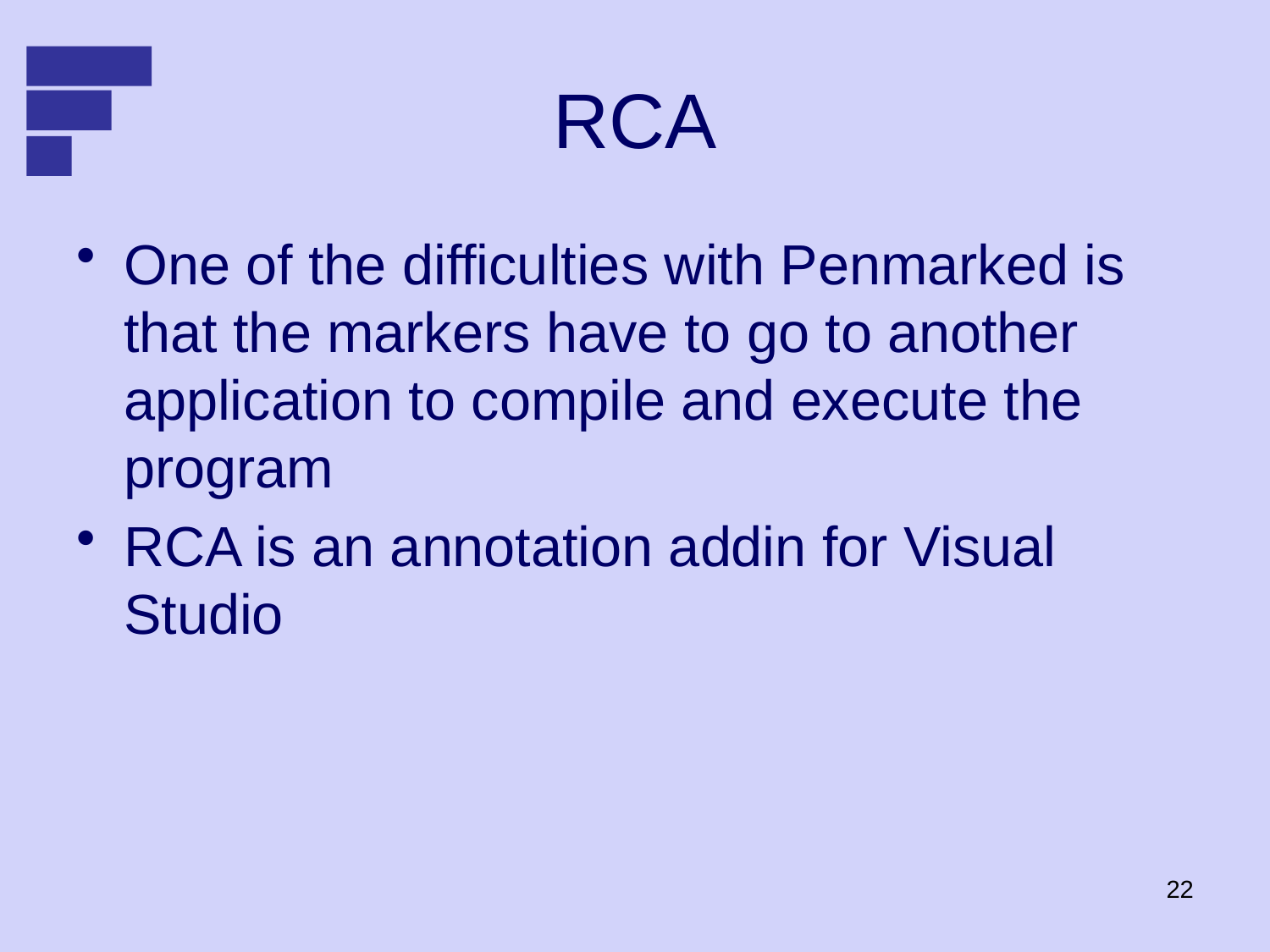

# RCA
One of the difficulties with Penmarked is that the markers have to go to another application to compile and execute the program
RCA is an annotation addin for Visual Studio
22